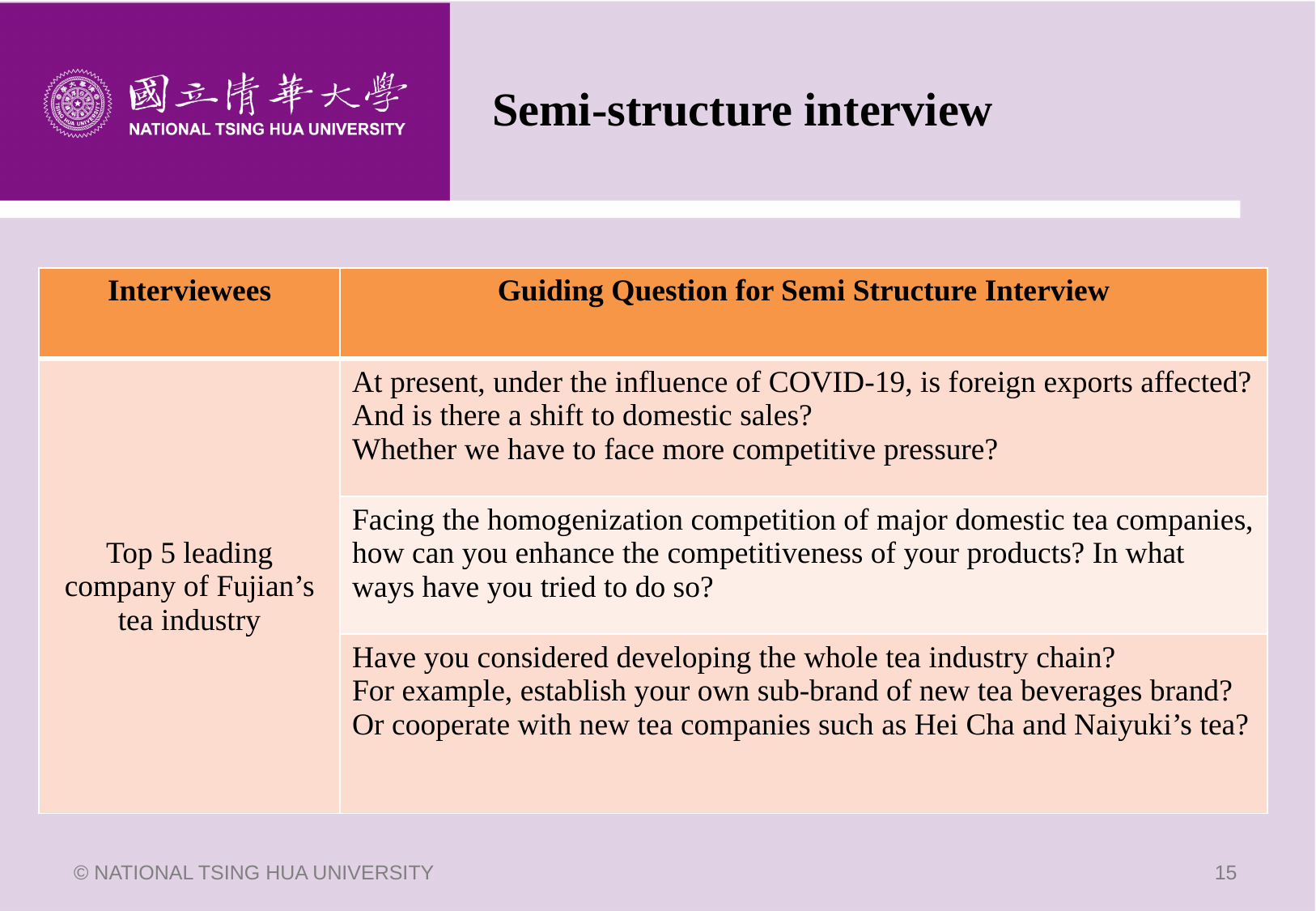

# Semi-structure interview
| Interviewees | Guiding Question for Semi Structure Interview |
| --- | --- |
| Top 5 leading company of Fujian’s tea industry | At present, under the influence of COVID-19, is foreign exports affected? And is there a shift to domestic sales? Whether we have to face more competitive pressure? |
|  | Facing the homogenization competition of major domestic tea companies, how can you enhance the competitiveness of your products? In what ways have you tried to do so? |
|  | Have you considered developing the whole tea industry chain? For example, establish your own sub-brand of new tea beverages brand? Or cooperate with new tea companies such as Hei Cha and Naiyuki’s tea? |
© NATIONAL TSING HUA UNIVERSITY
15